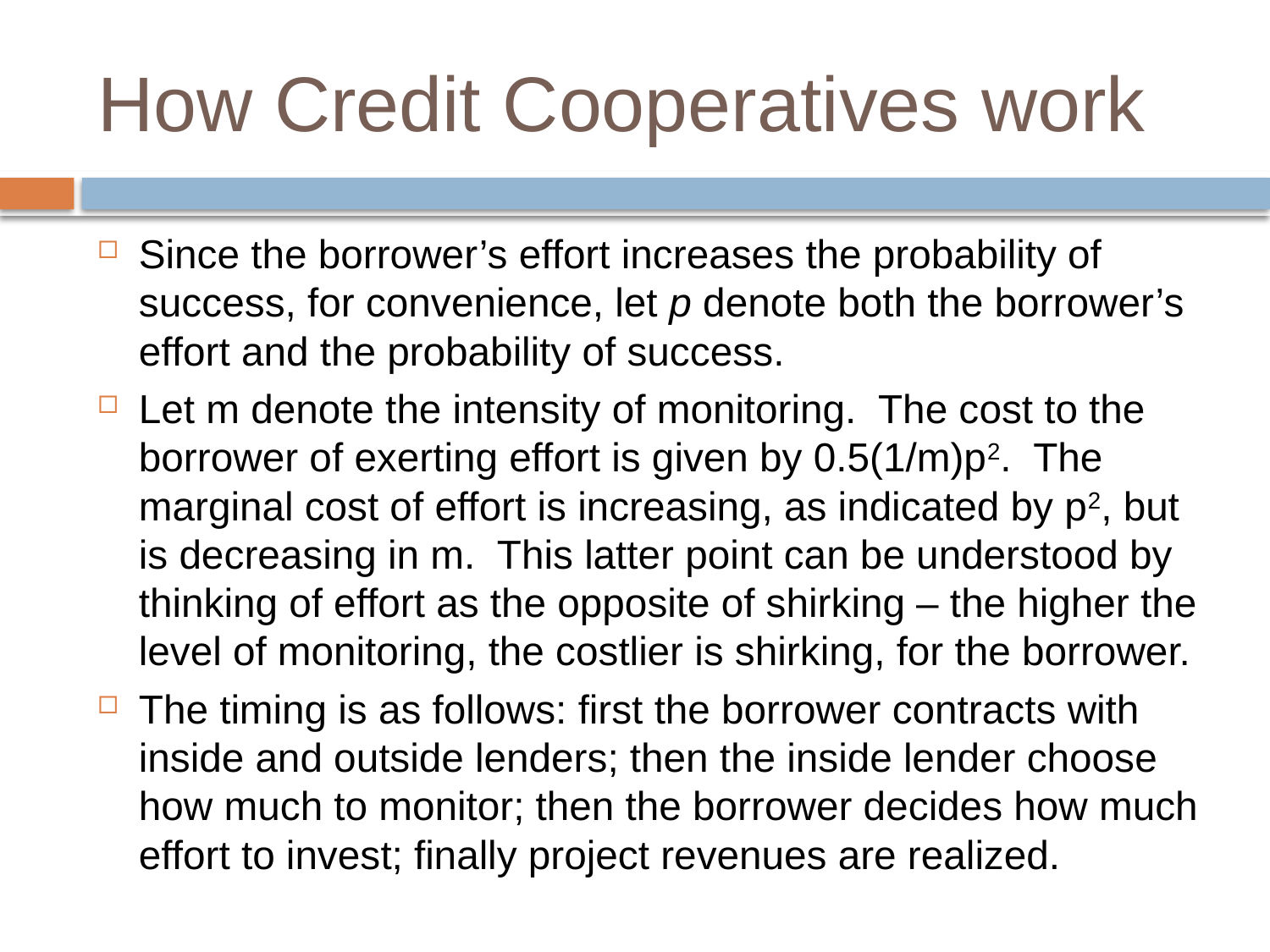

# How Credit Cooperatives work
Since the borrower’s effort increases the probability of success, for convenience, let p denote both the borrower’s effort and the probability of success.
Let m denote the intensity of monitoring.  The cost to the borrower of exerting effort is given by 0.5(1/m)p2.  The marginal cost of effort is increasing, as indicated by p2, but is decreasing in m.  This latter point can be understood by thinking of effort as the opposite of shirking – the higher the level of monitoring, the costlier is shirking, for the borrower.
The timing is as follows: first the borrower contracts with inside and outside lenders; then the inside lender choose how much to monitor; then the borrower decides how much effort to invest; finally project revenues are realized.